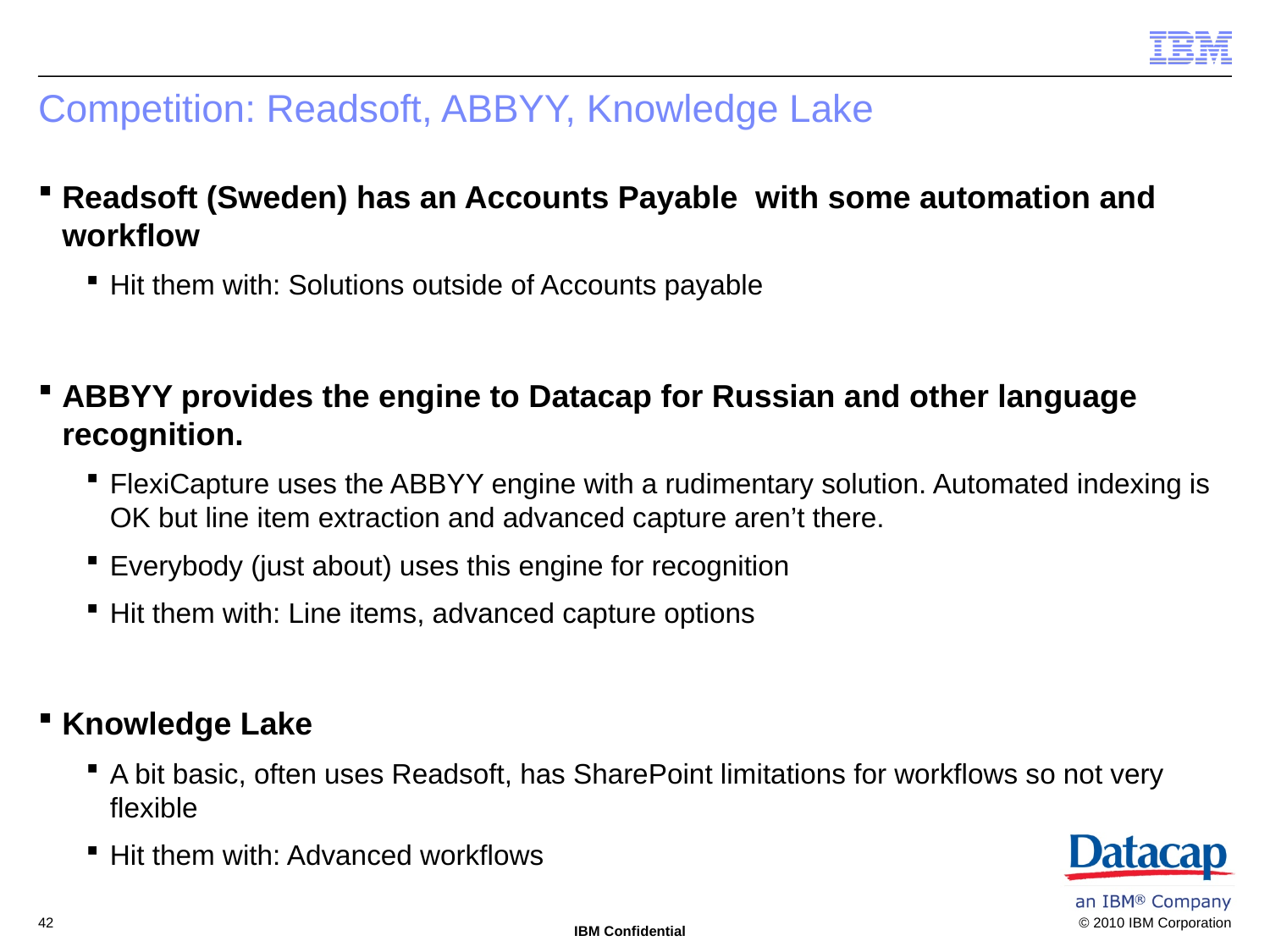

# Competition: Readsoft, ABBYY, Knowledge Lake

Readsoft (Sweden) has an Accounts Payable  with some automation and workflow
Hit them with: Solutions outside of Accounts payable

ABBYY provides the engine to Datacap for Russian and other language recognition.
FlexiCapture uses the ABBYY engine with a rudimentary solution. Automated indexing is OK but line item extraction and advanced capture aren’t there.
Everybody (just about) uses this engine for recognition
Hit them with: Line items, advanced capture options

Knowledge Lake
A bit basic, often uses Readsoft, has SharePoint limitations for workflows so not very flexible
Hit them with: Advanced workflows
42